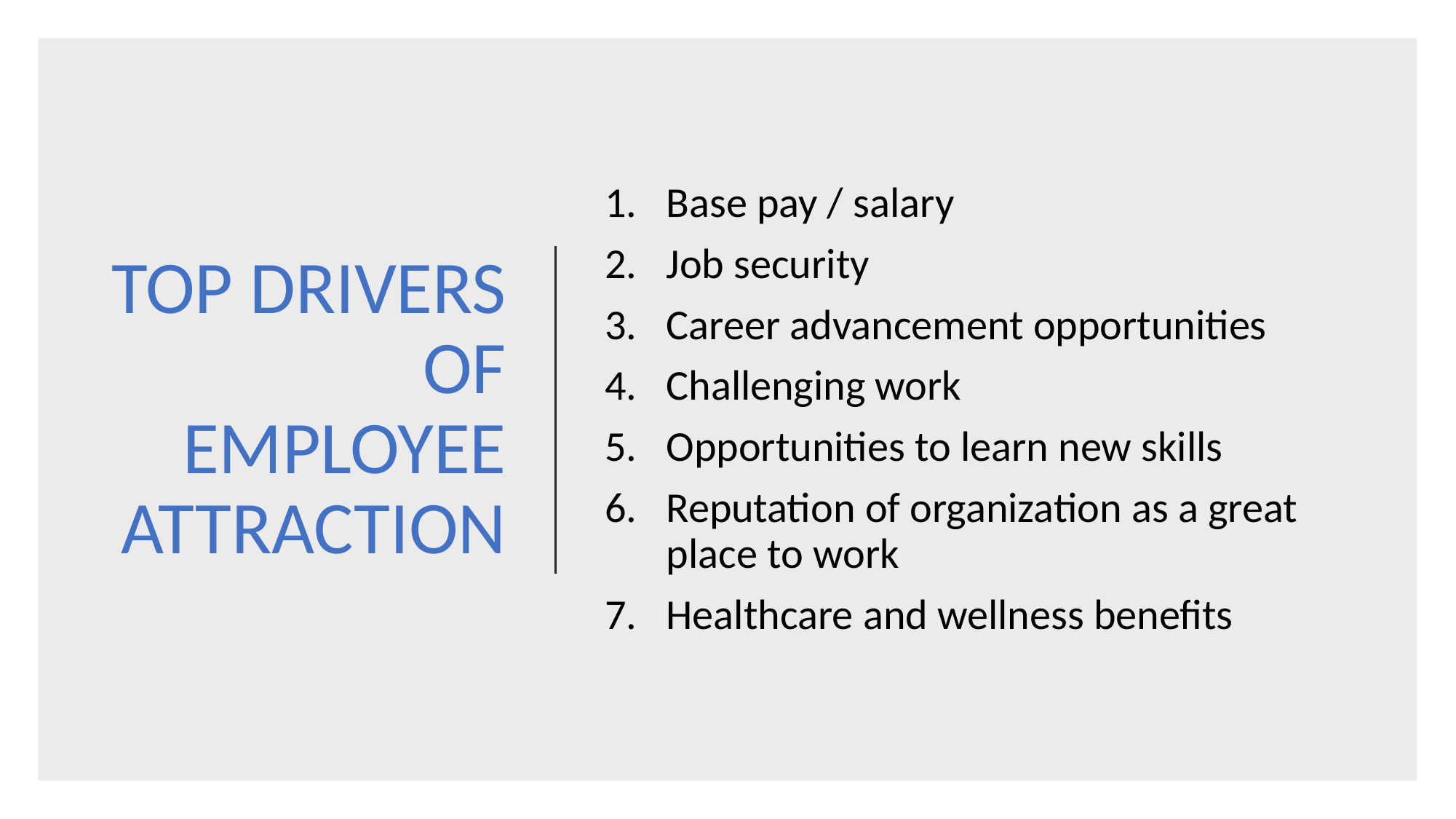

# TOP DRIVERS OF EMPLOYEE ATTRACTION
Base pay / salary
Job security
Career advancement opportunities
Challenging work
Opportunities to learn new skills
Reputation of organization as a great place to work
Healthcare and wellness benefits